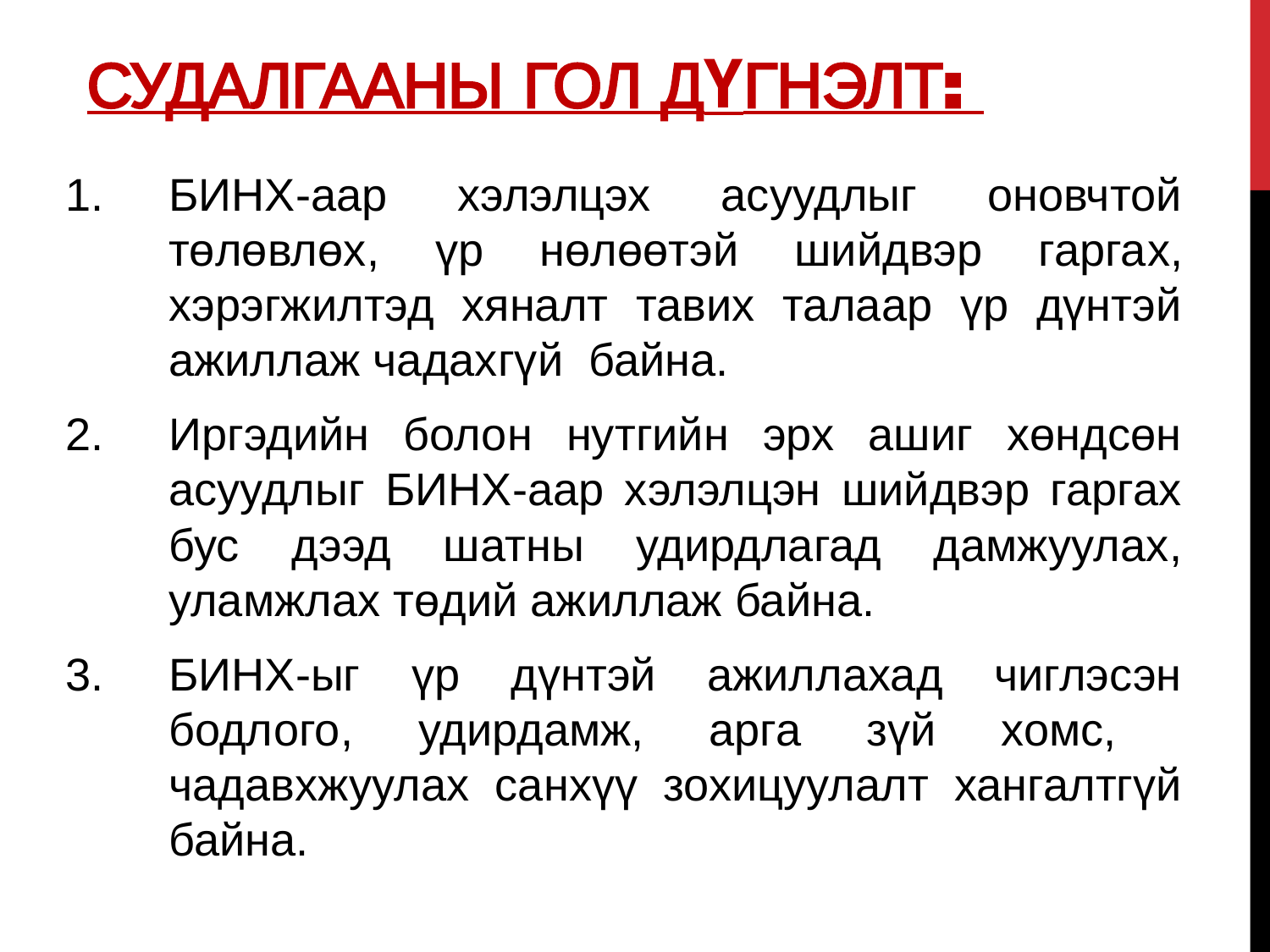

# Судалгааны гол дүгнэлт:
БИНХ-аар хэлэлцэх асуудлыг оновчтой төлөвлөх, үр нөлөөтэй шийдвэр гаргаx, хэрэгжилтэд хяналт тавих талаар үр дүнтэй ажиллаж чадахгүй  байна.
Иргэдийн болон нутгийн эрх ашиг хөндсөн асуудлыг БИНХ-аар хэлэлцэн шийдвэр гаргах бус дээд шатны удирдлагад дамжуулах, уламжлах төдий ажиллаж байна.
БИНХ-ыг үр дүнтэй ажиллахад чиглэсэн бодлого, удирдамж, арга зүй хомс,  чадавхжуулах санхүү зохицуулалт хангалтгүй байна.